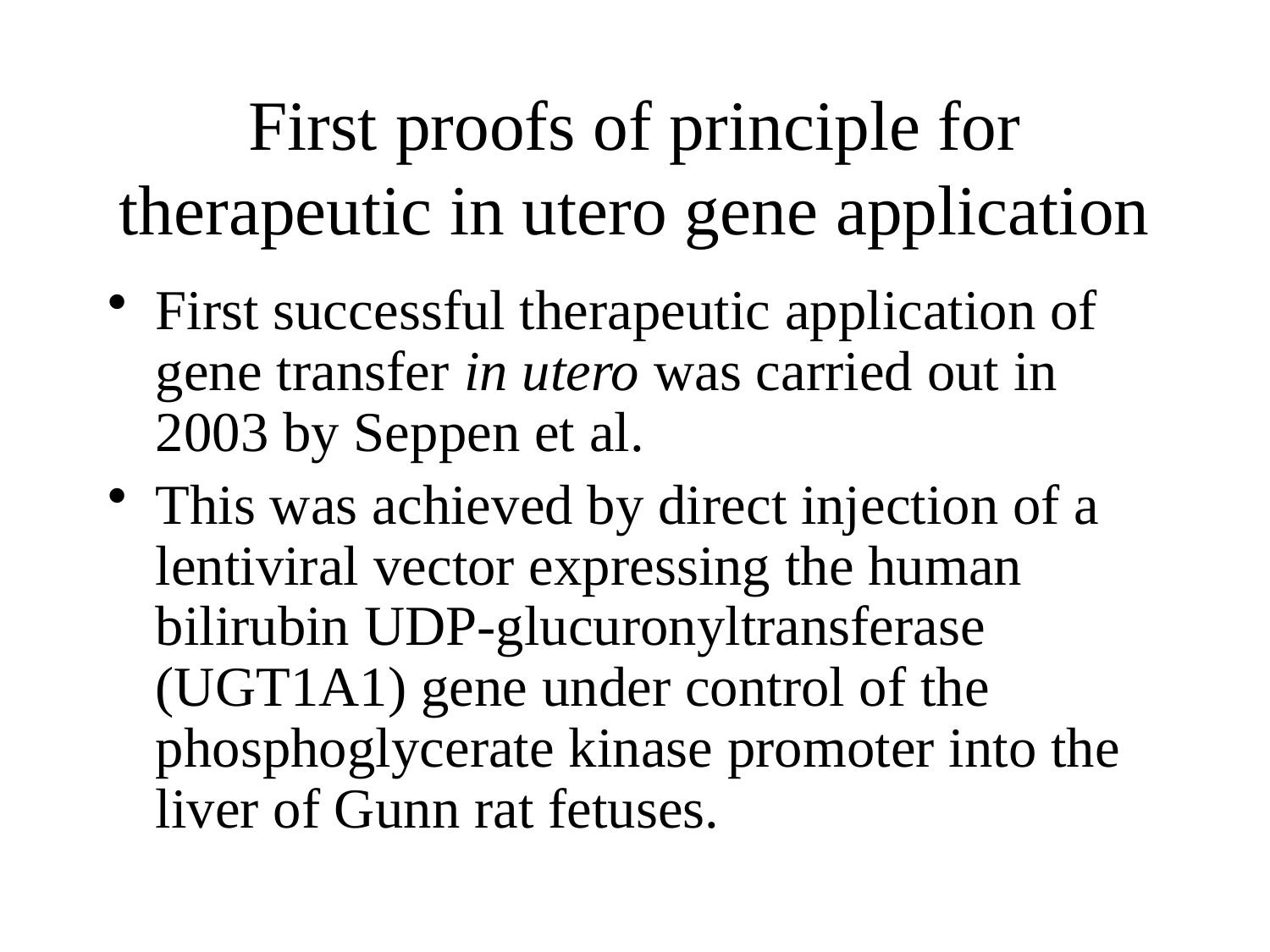

# First proofs of principle for therapeutic in utero gene application
First successful therapeutic application of gene transfer in utero was carried out in 2003 by Seppen et al.
This was achieved by direct injection of a lentiviral vector expressing the human bilirubin UDP-glucuronyltransferase (UGT1A1) gene under control of the phosphoglycerate kinase promoter into the liver of Gunn rat fetuses.